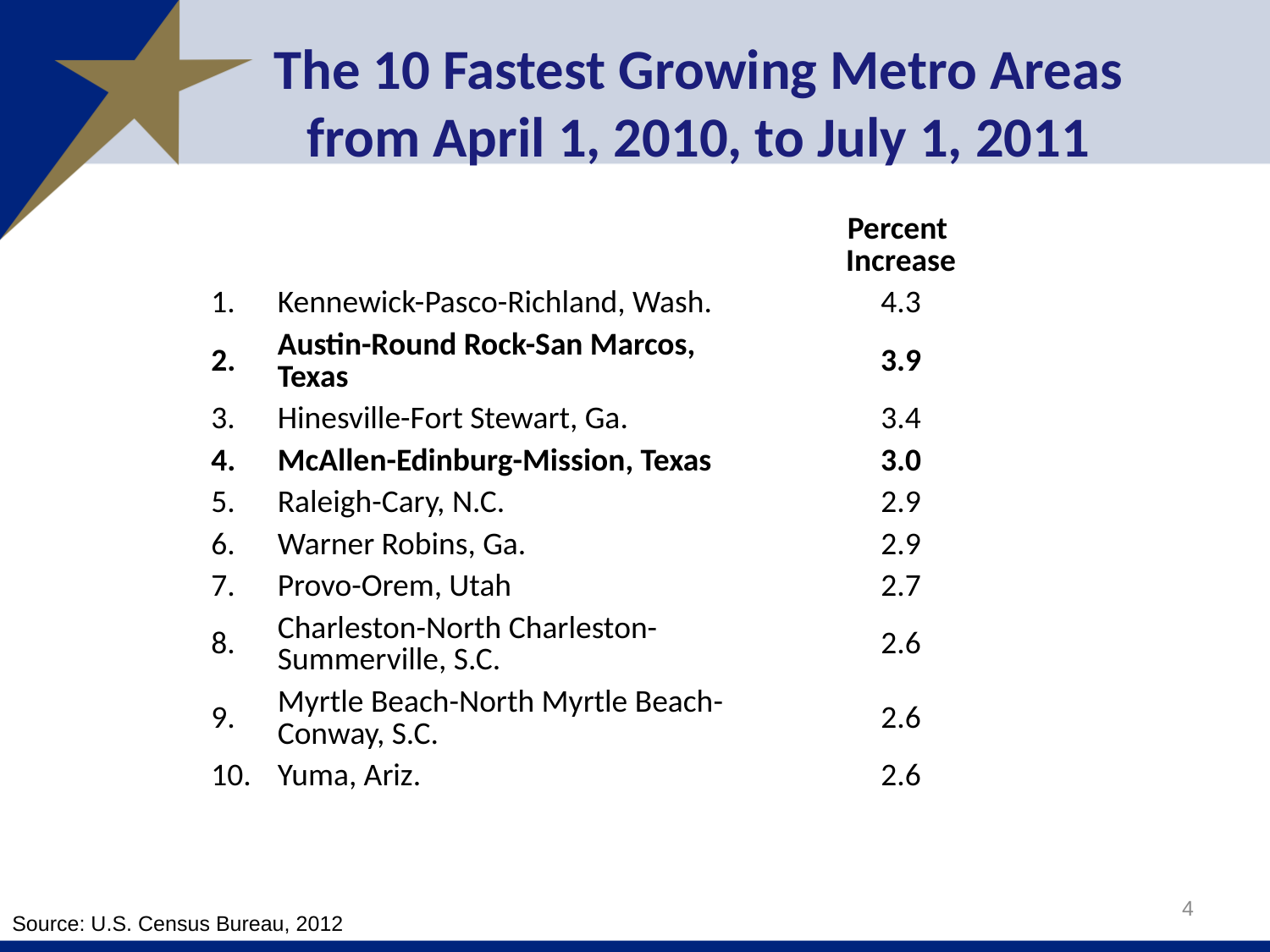

# The 10 Fastest Growing Metro Areas from April 1, 2010, to July 1, 2011
|  |  |  |
| --- | --- | --- |
|  |  | Percent Increase |
| 1. | Kennewick-Pasco-Richland, Wash. | 4.3 |
| 2. | Austin-Round Rock-San Marcos, Texas | 3.9 |
| 3. | Hinesville-Fort Stewart, Ga. | 3.4 |
| 4. | McAllen-Edinburg-Mission, Texas | 3.0 |
| 5. | Raleigh-Cary, N.C. | 2.9 |
| 6. | Warner Robins, Ga. | 2.9 |
| 7. | Provo-Orem, Utah | 2.7 |
| 8. | Charleston-North Charleston-Summerville, S.C. | 2.6 |
| 9. | Myrtle Beach-North Myrtle Beach-Conway, S.C. | 2.6 |
| 10. | Yuma, Ariz. | 2.6 |
4
Source: U.S. Census Bureau, 2012